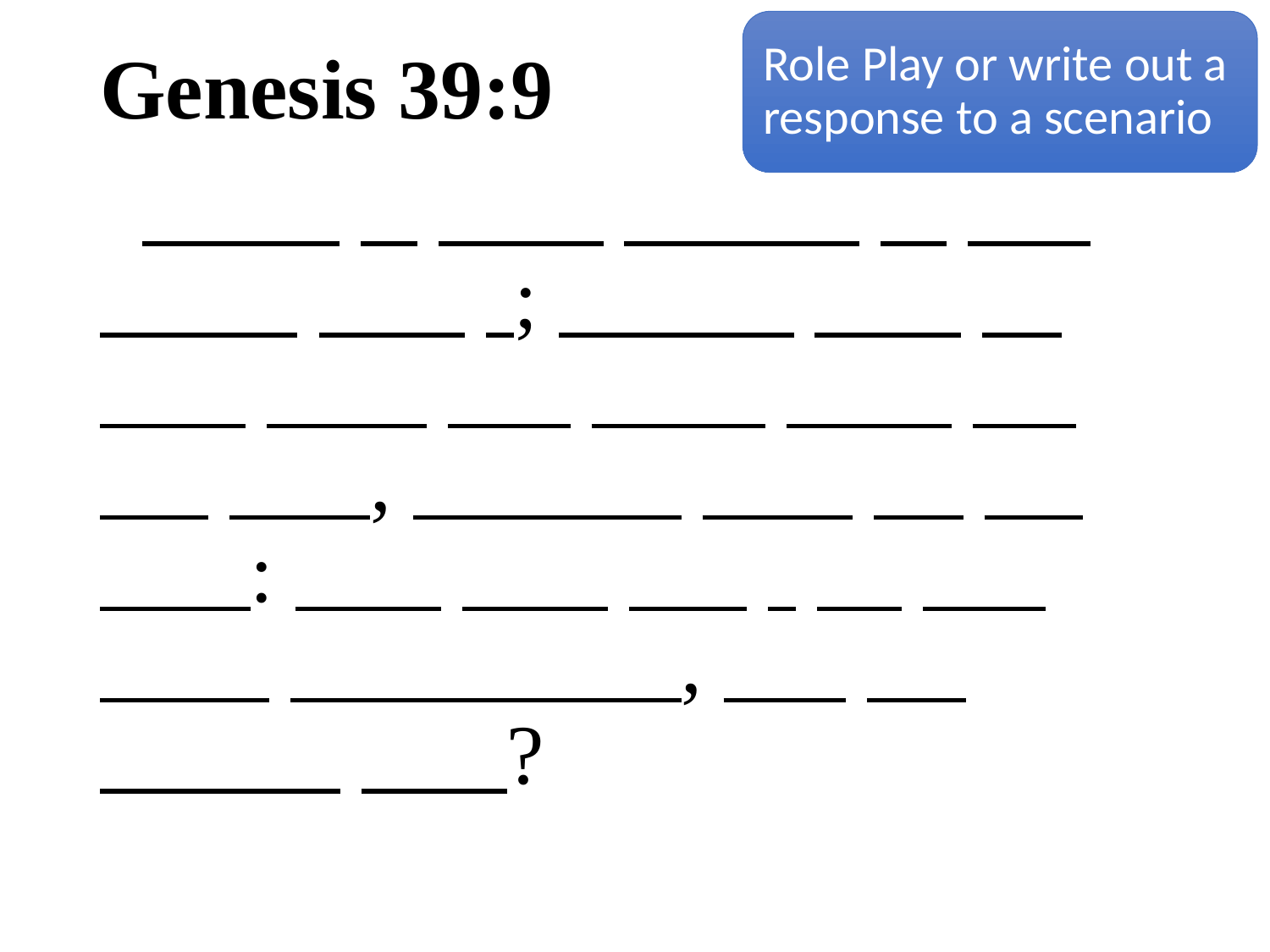

Role Play or write out a response to a scenario
# Genesis 39:9
  There is none greater in this house than I; neither hath he kept back any thing from me but thee, because thou art his wife: how then can I do this great wickedness, and sin against God?